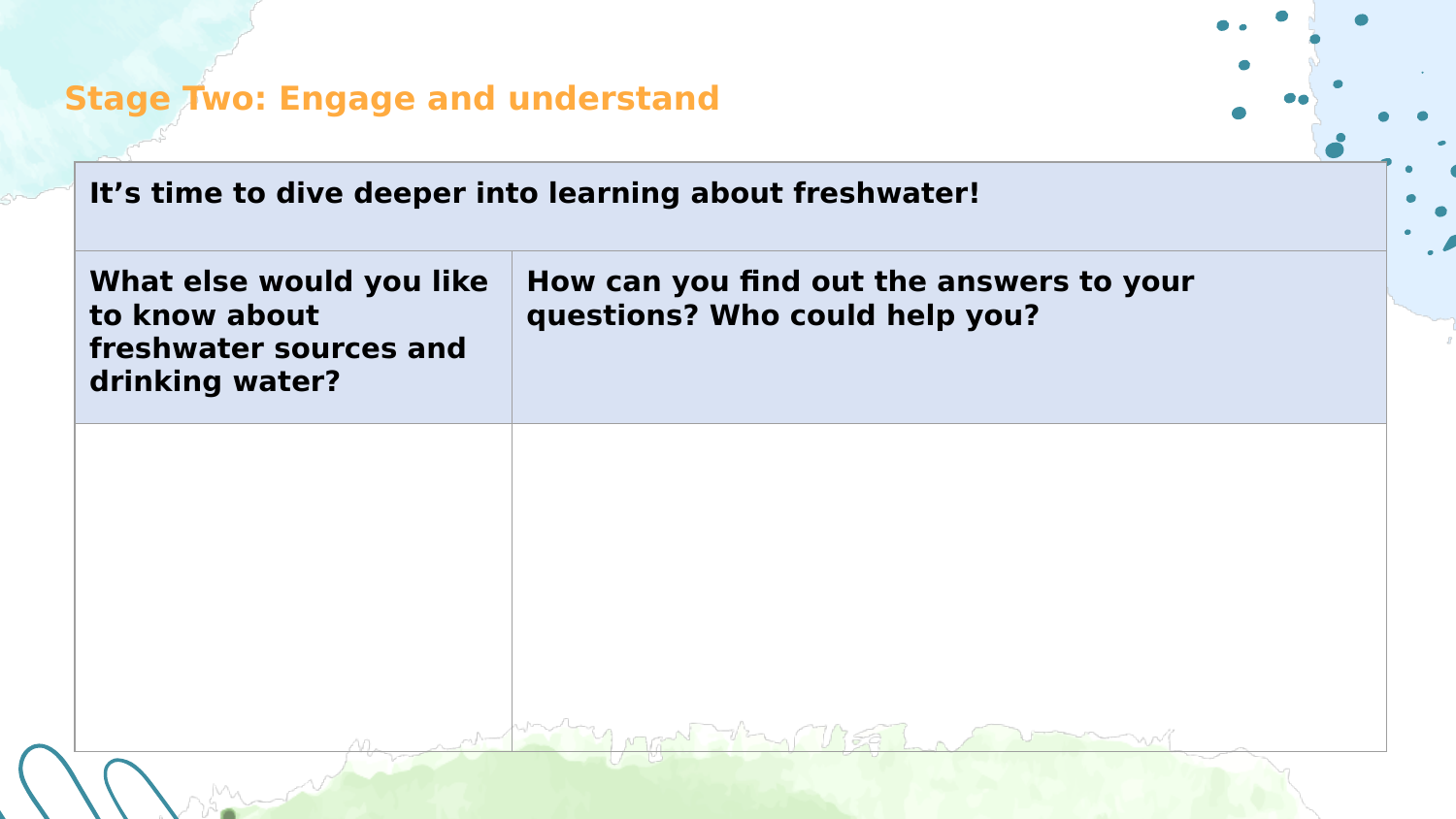

Stage Two: Engage and understand
| It’s time to dive deeper into learning about freshwater! |  |  |
| --- | --- | --- |
| What else would you like to know about freshwater sources and drinking water? | How can you find out the answers to your questions? Who could help you? |  |
|  |  |  |